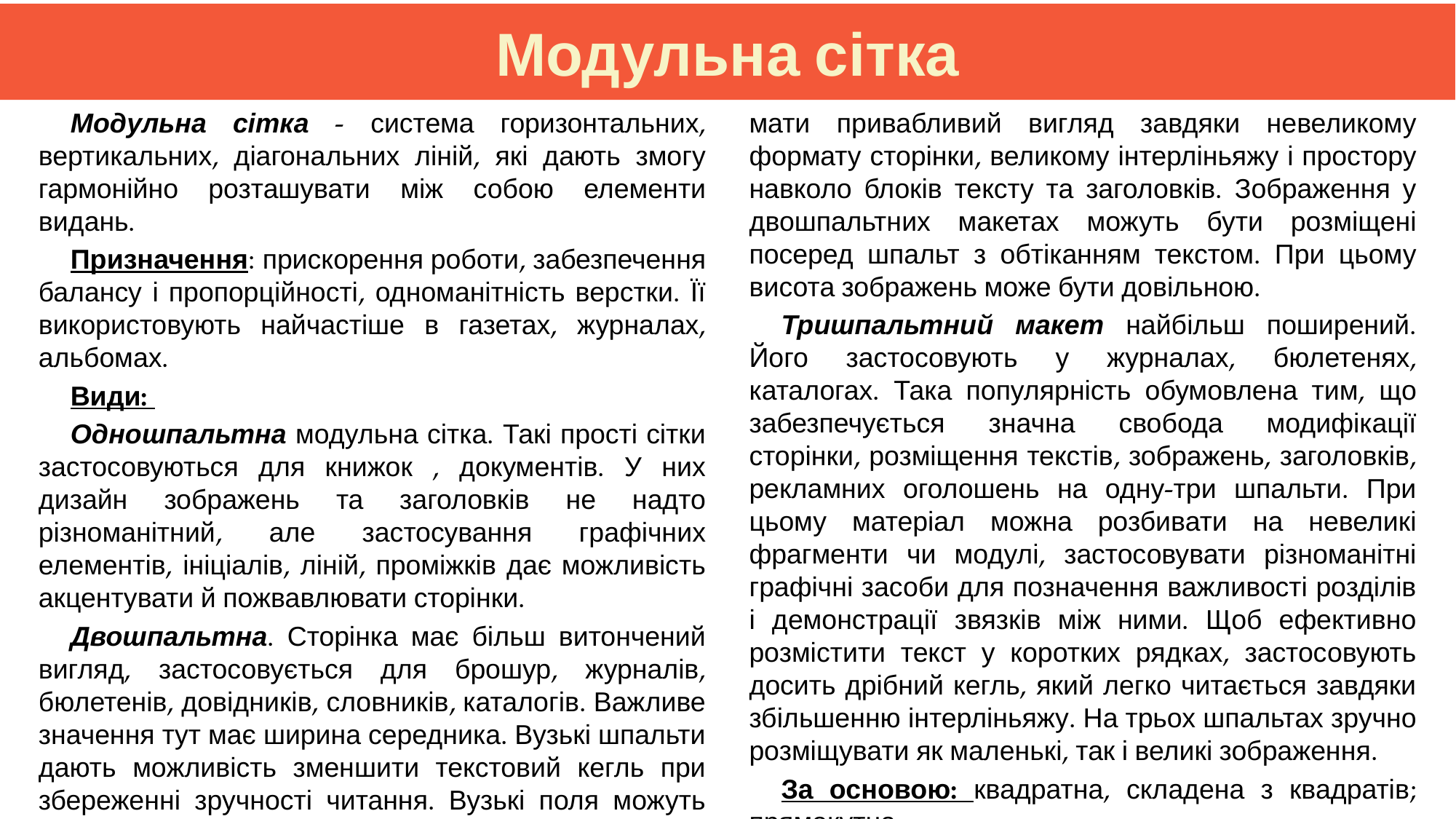

Модульна сітка
Модульна сітка - система горизонтальних, вертикальних, діагональних ліній, які дають змогу гармонійно розташувати між собою елементи видань.
Призначення: прискорення роботи, забезпечення балансу і пропорційності, одноманітність верстки. Її використовують найчастіше в газетах, журналах, альбомах.
Види:
Одношпальтна модульна сітка. Такі прості сітки застосовуються для книжок , документів. У них дизайн зображень та заголовків не надто різноманітний, але застосування графічних елементів, ініціалів, ліній, проміжків дає можливість акцентувати й пожвавлювати сторінки.
Двошпальтна. Сторінка має більш витончений вигляд, застосовується для брошур, журналів, бюлетенів, довідників, словників, каталогів. Важливе значення тут має ширина середника. Вузькі шпальти дають можливість зменшити текстовий кегль при збереженні зручності читання. Вузькі поля можуть мати привабливий вигляд завдяки невеликому формату сторінки, великому інтерліньяжу і простору навколо блоків тексту та заголовків. Зображення у двошпальтних макетах можуть бути розміщені посеред шпальт з обтіканням текстом. При цьому висота зображень може бути довільною.
Тришпальтний макет найбільш поширений. Його застосовують у журналах, бюлетенях, каталогах. Така популярність обумовлена тим, що забезпечується значна свобода модифікації сторінки, розміщення текстів, зображень, заголовків, рекламних оголошень на одну-три шпальти. При цьому матеріал можна розбивати на невеликі фрагменти чи модулі, застосовувати різноманітні графічні засоби для позначення важливості розділів і демонстрації звязків між ними. Щоб ефективно розмістити текст у коротких рядках, застосовують досить дрібний кегль, який легко читається завдяки збільшенню інтерліньяжу. На трьох шпальтах зручно розміщувати як маленькі, так і великі зображення.
За основою: квадратна, складена з квадратів; прямокутна.